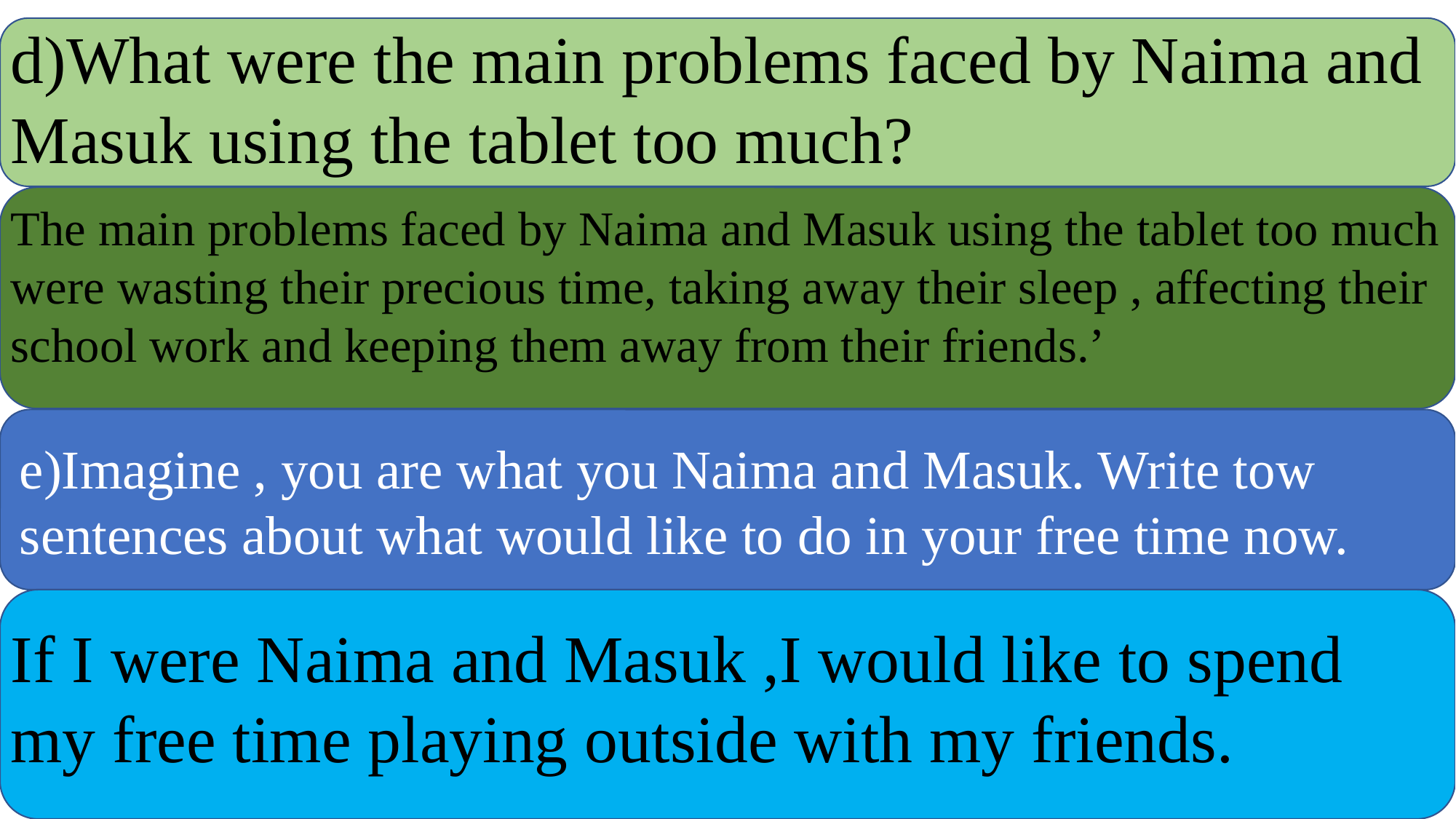

d)What were the main problems faced by Naima and Masuk using the tablet too much?

The main problems faced by Naima and Masuk using the tablet too much were wasting their precious time, taking away their sleep , affecting their school work and keeping them away from their friends.’
e)Imagine , you are what you Naima and Masuk. Write tow sentences about what would like to do in your free time now.

If I were Naima and Masuk ,I would like to spend my free time playing outside with my friends.